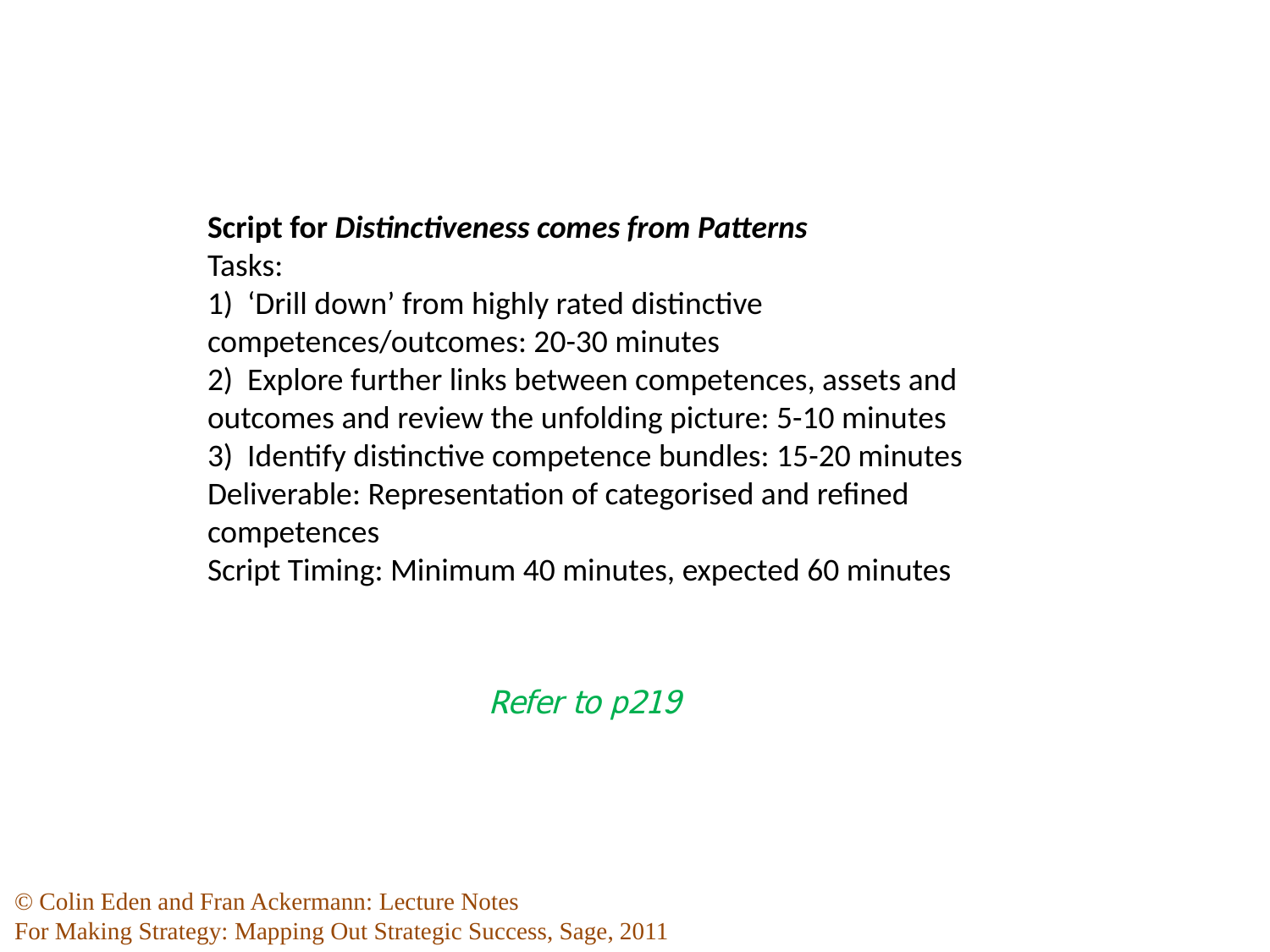

Script for Distinctiveness comes from Patterns
Tasks:
1)  ‘Drill down’ from highly rated distinctive competences/outcomes: 20-30 minutes
2)  Explore further links between competences, assets and outcomes and review the unfolding picture: 5-10 minutes
3)  Identify distinctive competence bundles: 15-20 minutes
Deliverable: Representation of categorised and refined competences
Script Timing: Minimum 40 minutes, expected 60 minutes
Refer to p219